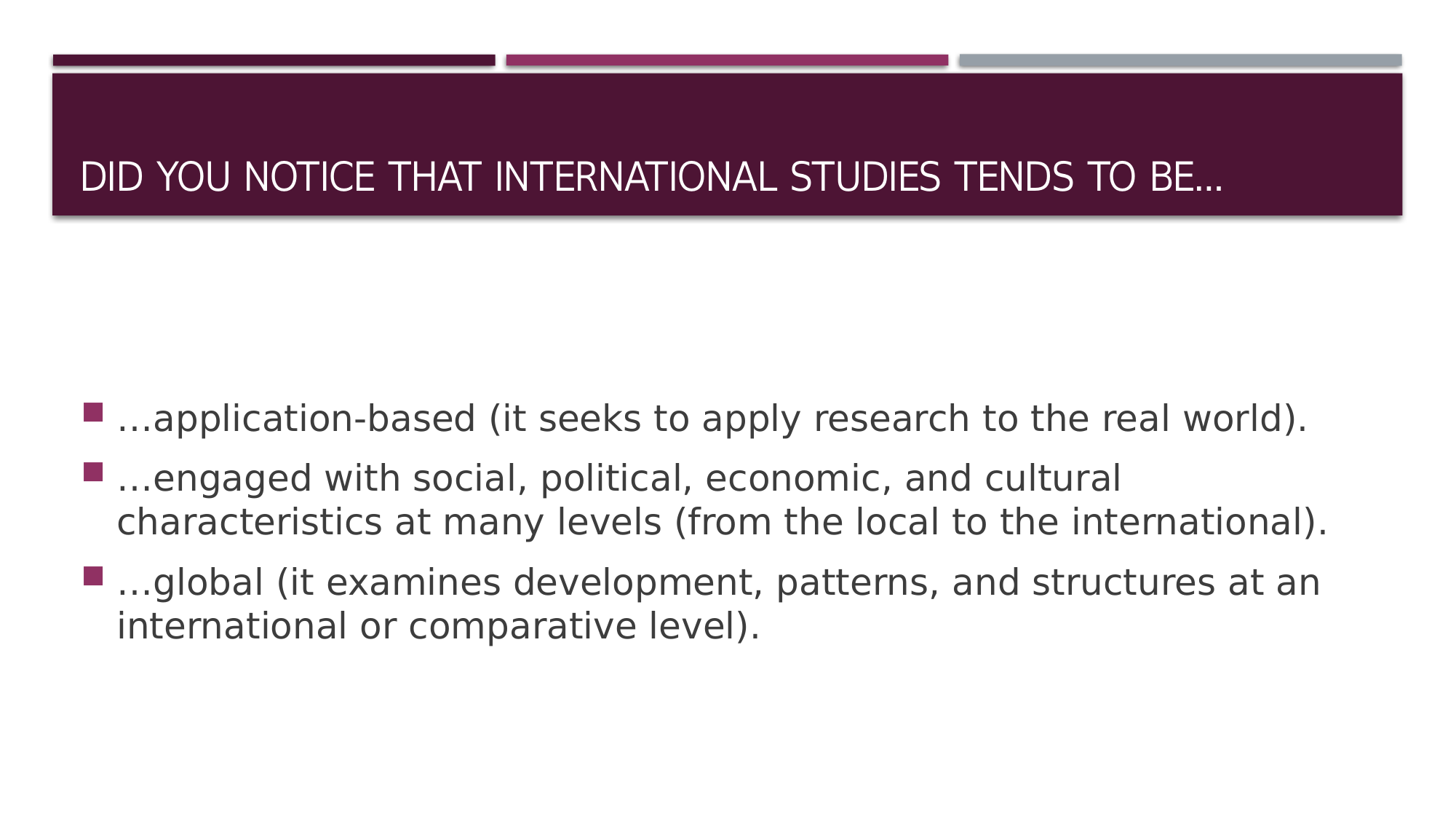

# Did you notice that International Studies tends to be…
…application-based (it seeks to apply research to the real world).
…engaged with social, political, economic, and cultural characteristics at many levels (from the local to the international).
…global (it examines development, patterns, and structures at an international or comparative level).